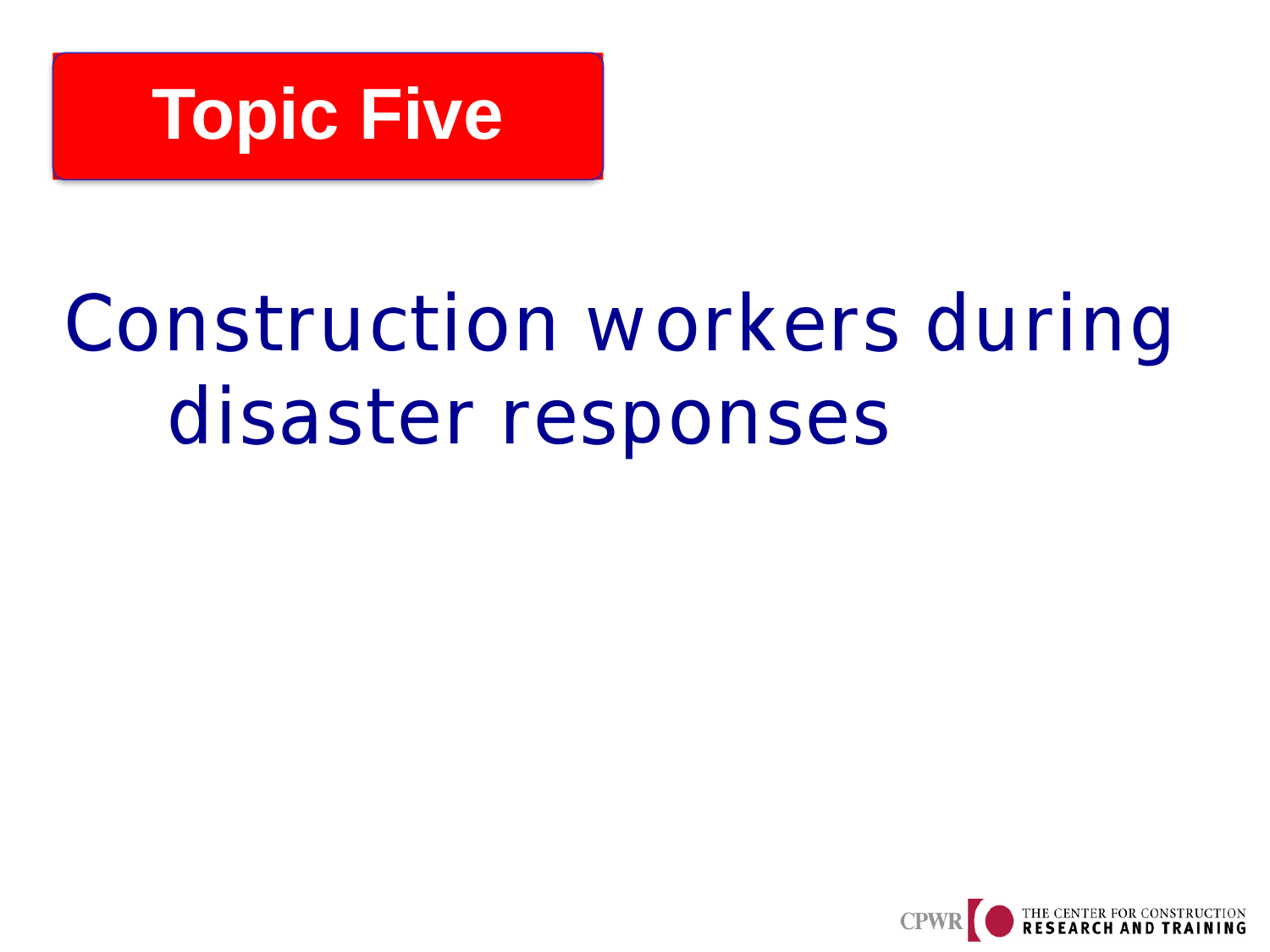

Topic Five
# Construction workers during disaster responses